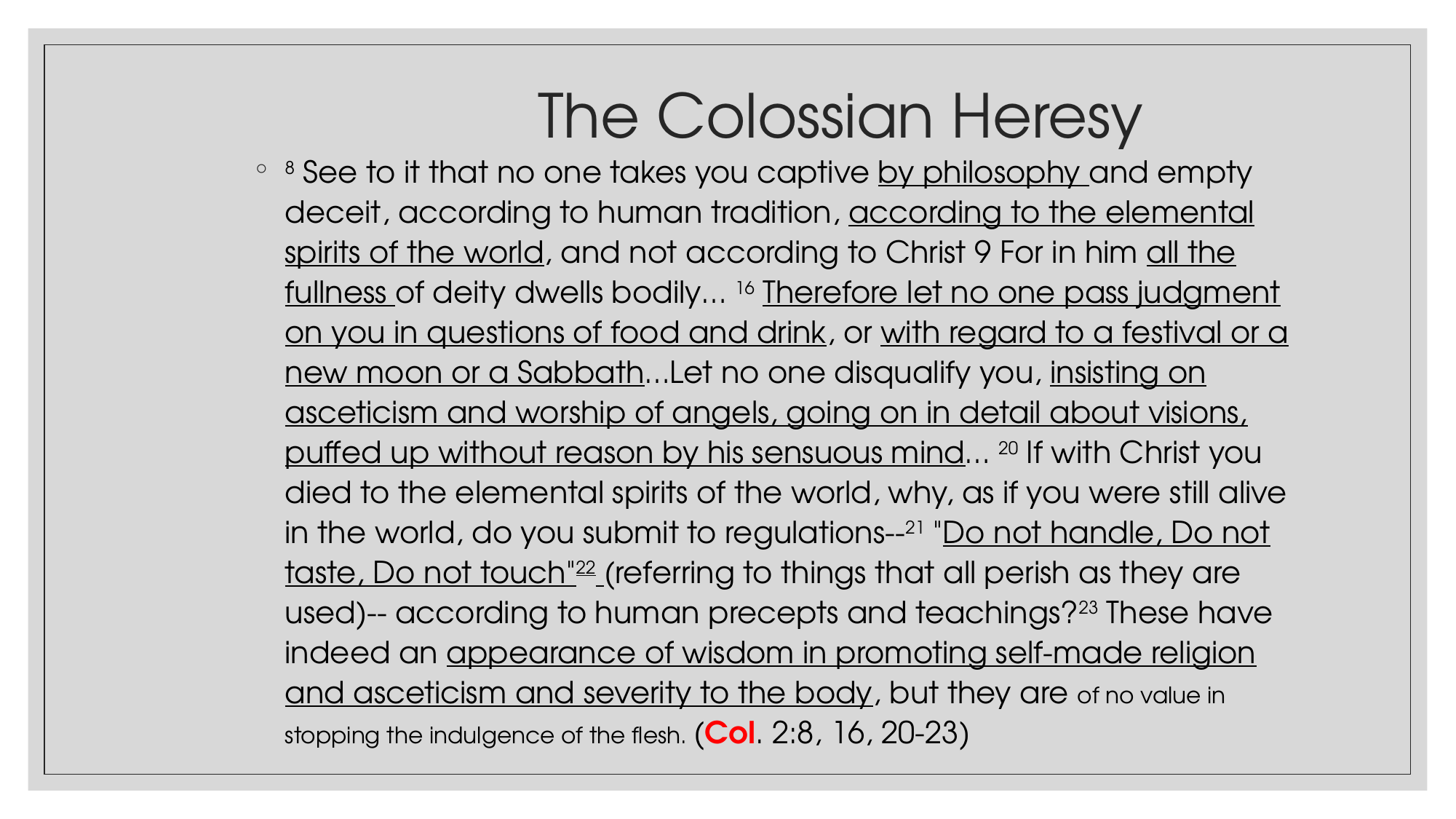

# The Colossian Heresy
8 See to it that no one takes you captive by philosophy and empty deceit, according to human tradition, according to the elemental spirits of the world, and not according to Christ 9 For in him all the fullness of deity dwells bodily… 16 Therefore let no one pass judgment on you in questions of food and drink, or with regard to a festival or a new moon or a Sabbath…Let no one disqualify you, insisting on asceticism and worship of angels, going on in detail about visions, puffed up without reason by his sensuous mind… 20 If with Christ you died to the elemental spirits of the world, why, as if you were still alive in the world, do you submit to regulations--21 "Do not handle, Do not taste, Do not touch"22 (referring to things that all perish as they are used)-- according to human precepts and teachings?23 These have indeed an appearance of wisdom in promoting self-made religion and asceticism and severity to the body, but they are of no value in stopping the indulgence of the flesh. (Col. 2:8, 16, 20-23)